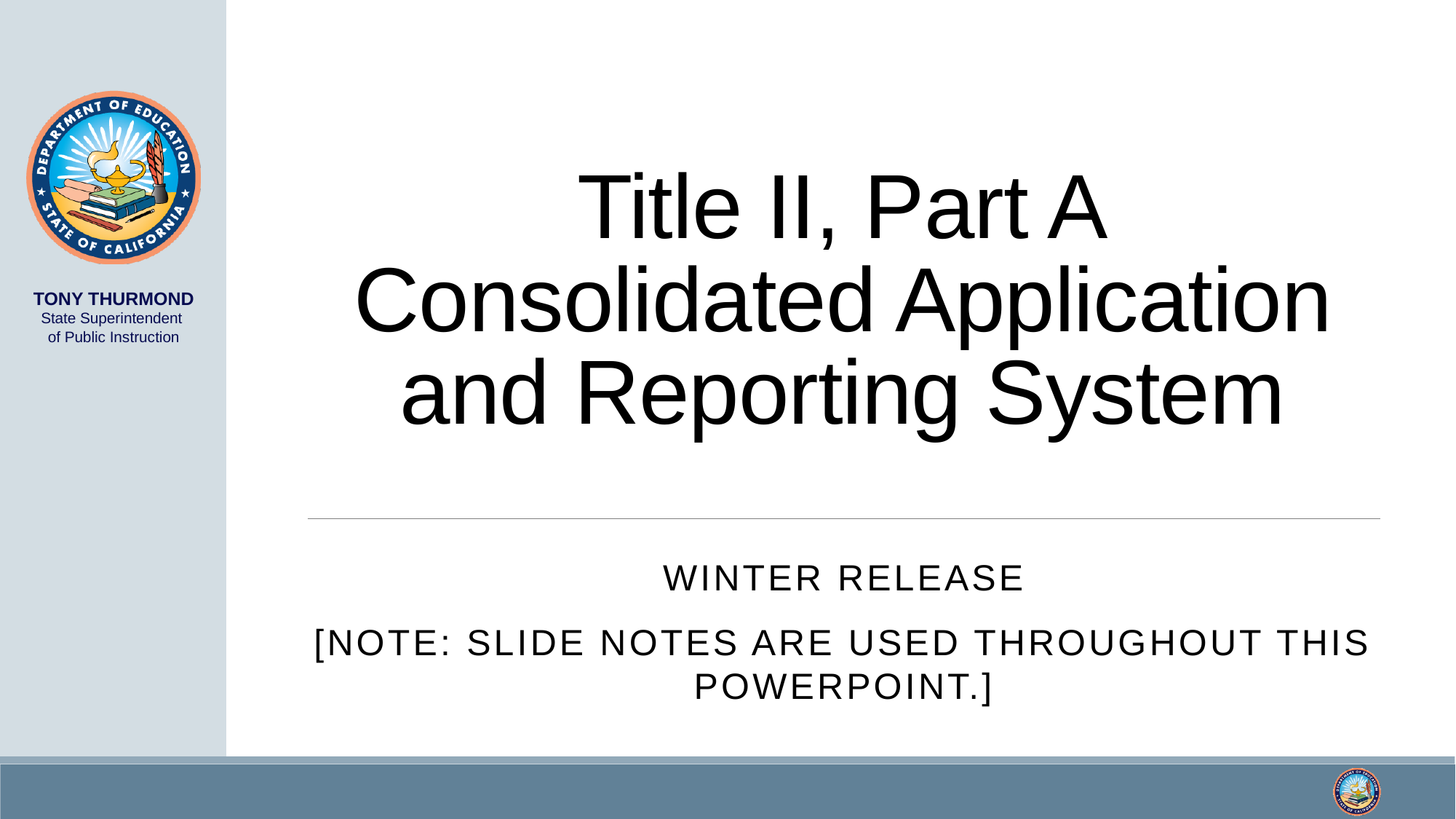

# Title II, Part A Consolidated Application and Reporting System
Winter Release
[Note: Slide notes are used throughout this PowerPoint.]